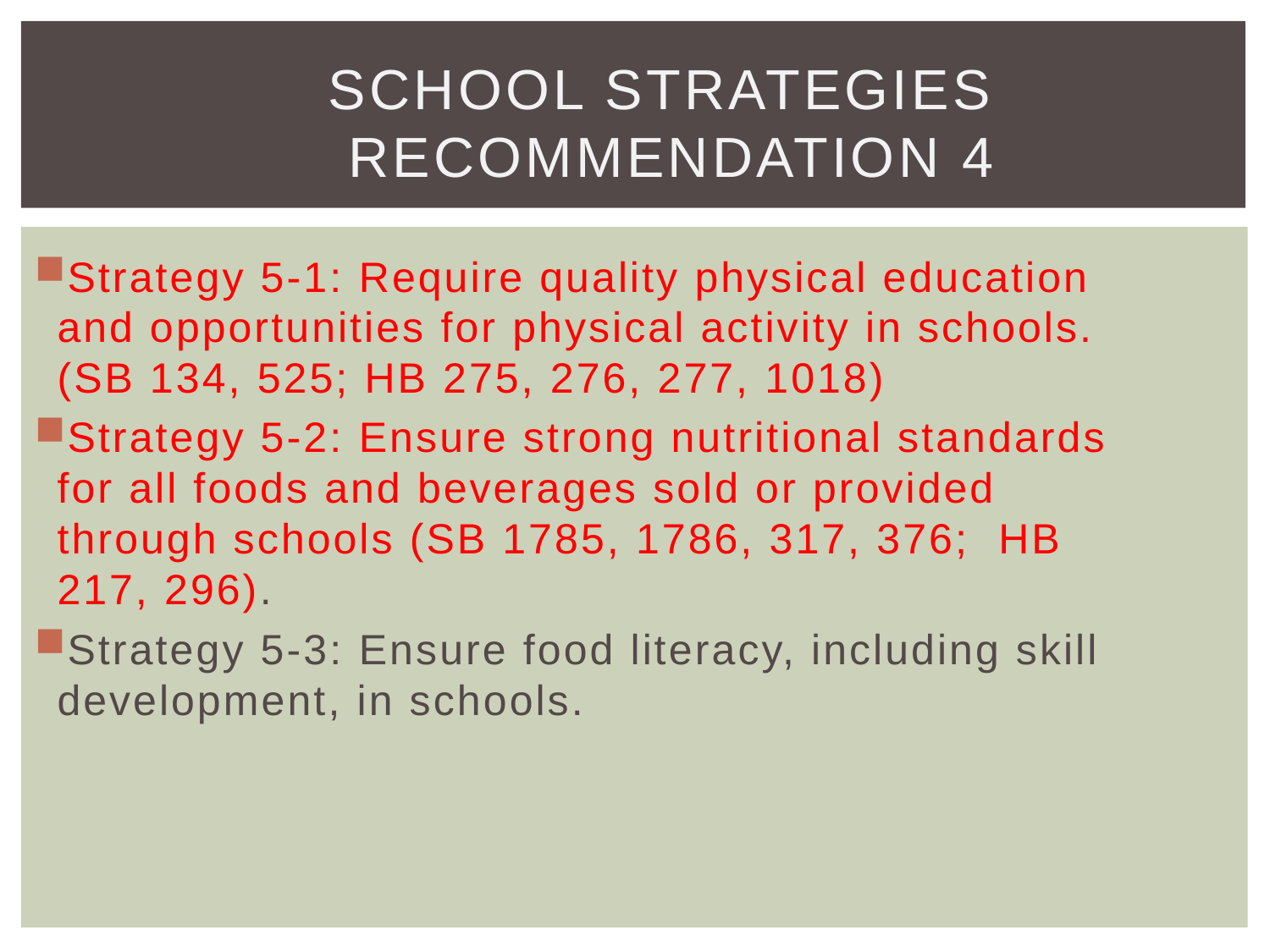

# School Strategies Recommendation 4
Strategy 5-1: Require quality physical education and opportunities for physical activity in schools. (SB 134, 525; HB 275, 276, 277, 1018)
Strategy 5-2: Ensure strong nutritional standards for all foods and beverages sold or provided through schools (SB 1785, 1786, 317, 376;  HB 217, 296).
Strategy 5-3: Ensure food literacy, including skill development, in schools.